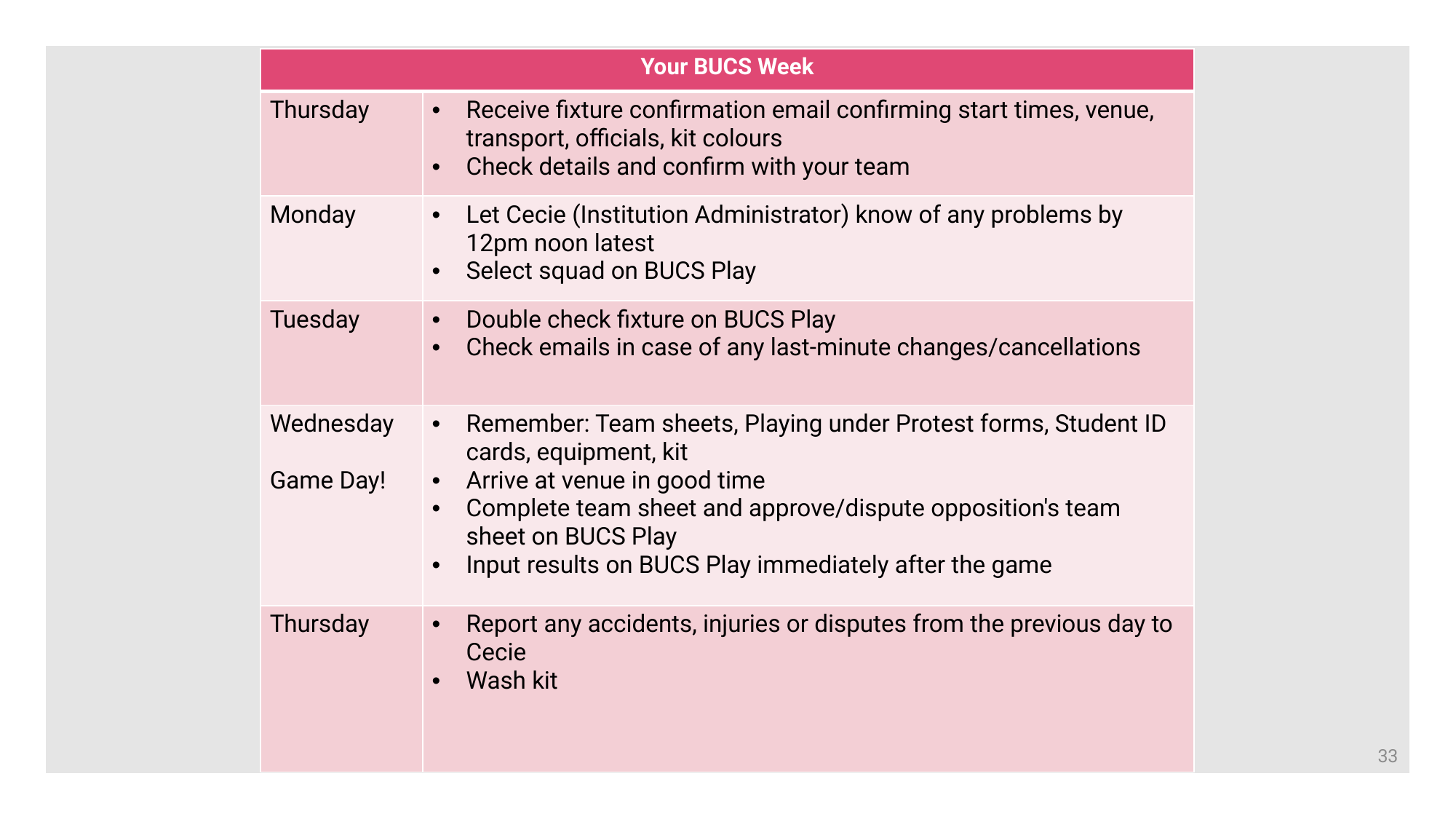

| Your BUCS Week |  |
| --- | --- |
| Thursday | Receive fixture confirmation email confirming start times, venue, transport, officials, kit colours Check details and confirm with your team |
| Monday | Let Cecie (Institution Administrator) know of any problems by 12pm noon latest  Select squad on BUCS Play |
| Tuesday | Double check fixture on BUCS Play Check emails in case of any last-minute changes/cancellations |
| Wednesday Game Day! | Remember: Team sheets, Playing under Protest forms, Student ID cards, equipment, kit Arrive at venue in good time Complete team sheet and approve/dispute opposition's team sheet on BUCS Play Input results on BUCS Play immediately after the game |
| Thursday | Report any accidents, injuries or disputes from the previous day to Cecie Wash kit |
33